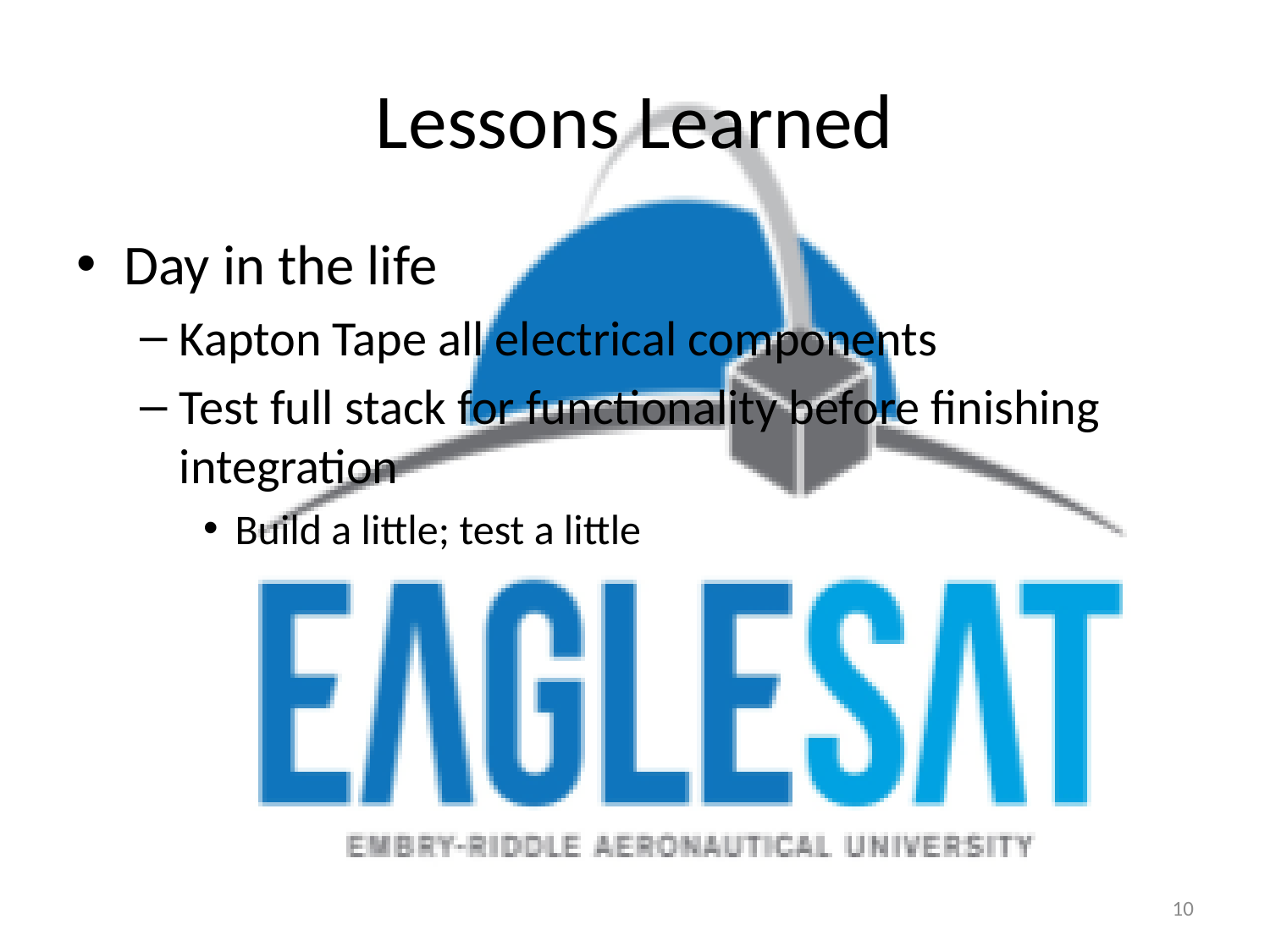

# Lessons Learned
Day in the life
Kapton Tape all electrical components
Test full stack for functionality before finishing integration
Build a little; test a little
10